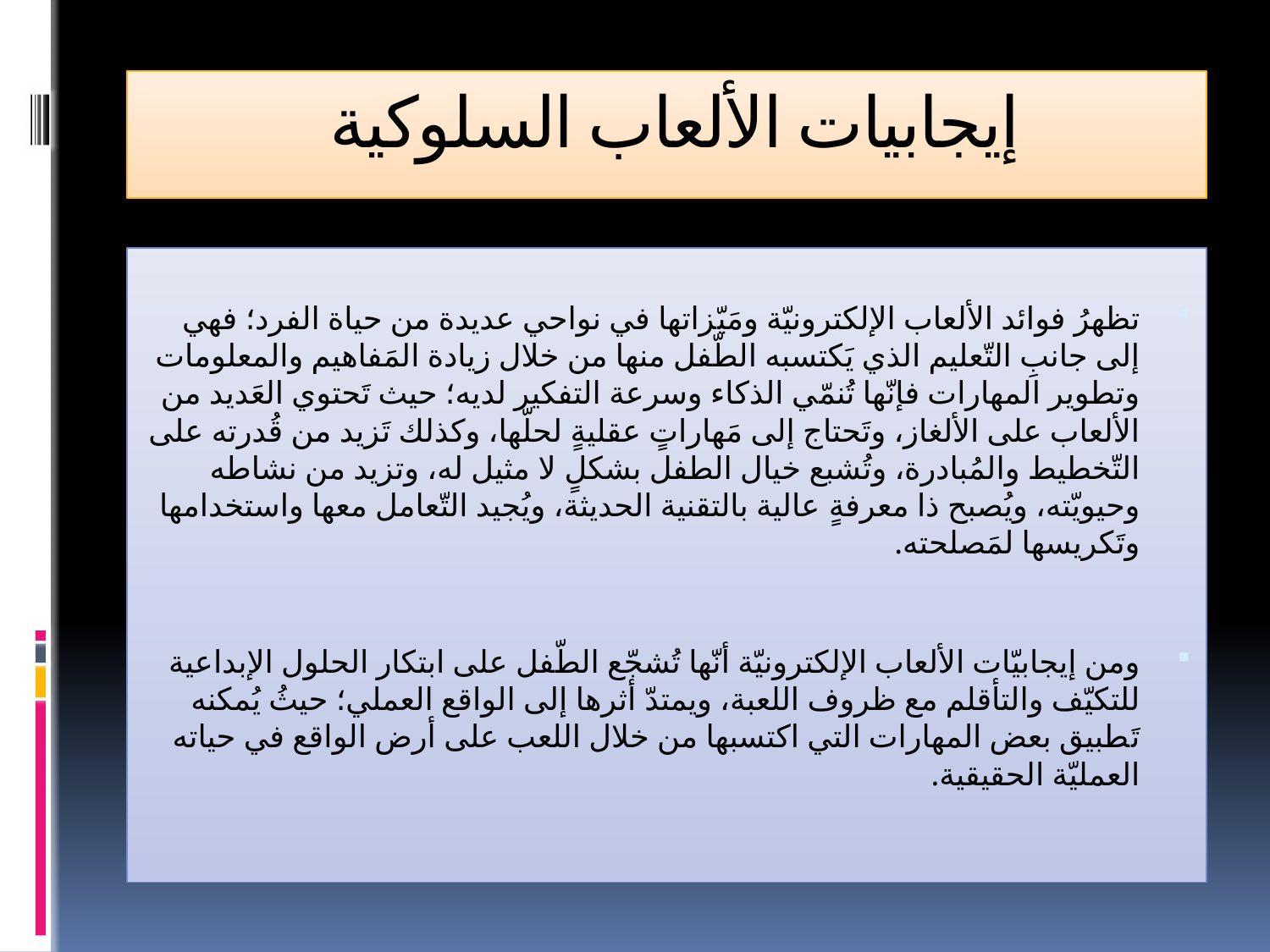

# إيجابيات الألعاب السلوكية

تظهرُ فوائد الألعاب الإلكترونيّة ومَيّزاتها في نواحي عديدة من حياة الفرد؛ فهي إلى جانبِ التّعليم الذي يَكتسبه الطّفل منها من خلال زيادة المَفاهيم والمعلومات وتطوير المهارات فإنّها تُنمّي الذكاء وسرعة التفكير لديه؛ حيث تَحتوي العَديد من الألعاب على الألغاز، وتَحتاج إلى مَهاراتٍ عقليةٍ لحلّها، وكذلك تَزيد من قُدرته على التّخطيط والمُبادرة، وتُشبع خيال الطفل بشكلٍ لا مثيل له، وتزيد من نشاطه وحيويّته، ويُصبح ذا معرفةٍ عالية بالتقنية الحديثة، ويُجيد التّعامل معها واستخدامها وتَكريسها لمَصلحته.
ومن إيجابيّات الألعاب الإلكترونيّة أنّها تُشجّع الطّفل على ابتكار الحلول الإبداعية للتكيّف والتأقلم مع ظروف اللعبة، ويمتدّ أثرها إلى الواقع العملي؛ حيثُ يُمكنه تَطبيق بعض المهارات التي اكتسبها من خلال اللعب على أرض الواقع في حياته العمليّة الحقيقية.